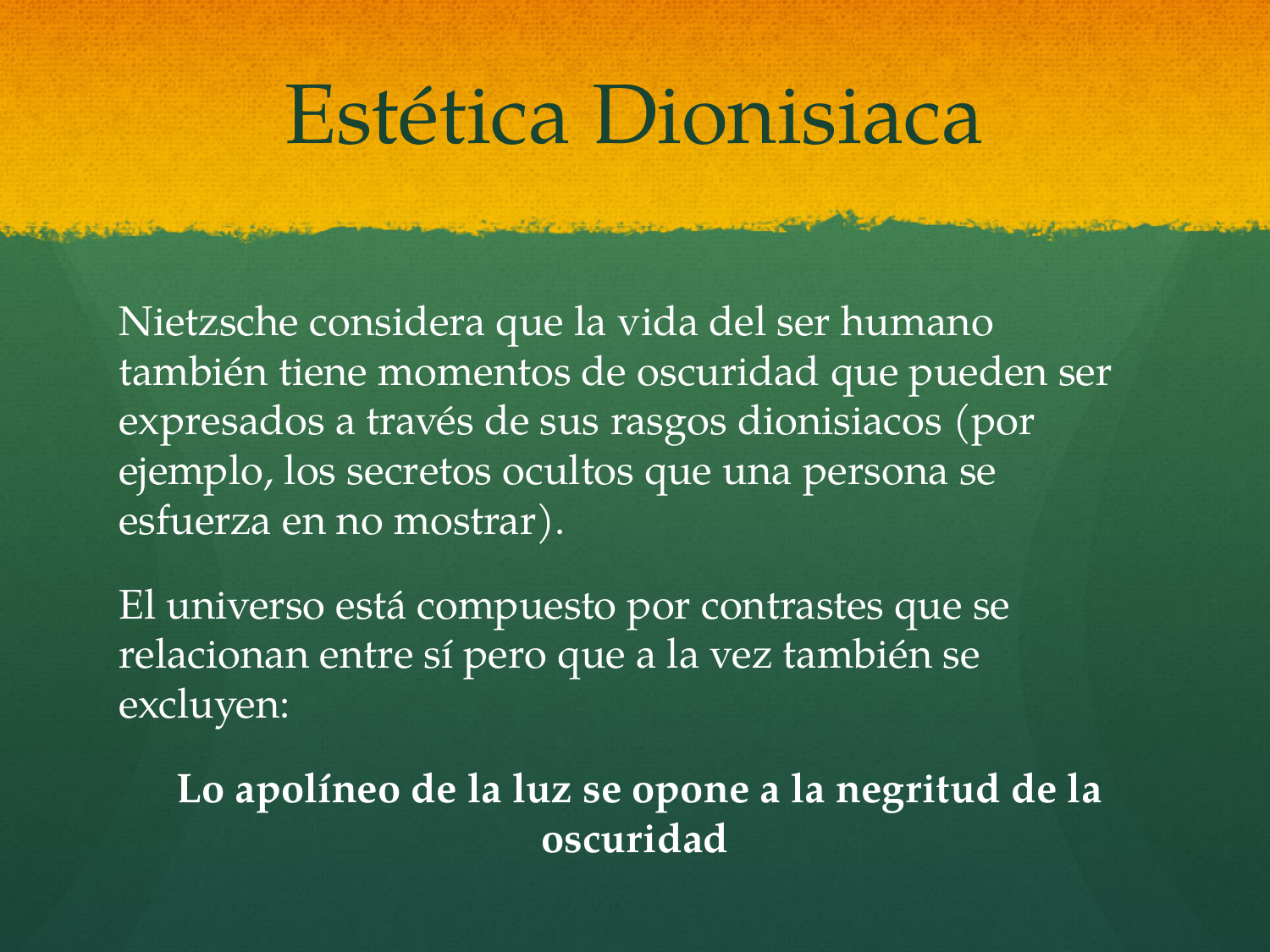

# Estética Dionisiaca
Nietzsche considera que la vida del ser humano también tiene momentos de oscuridad que pueden ser expresados a través de sus rasgos dionisiacos (por ejemplo, los secretos ocultos que una persona se esfuerza en no mostrar).
El universo está compuesto por contrastes que se relacionan entre sí pero que a la vez también se excluyen:
 Lo apolíneo de la luz se opone a la negritud de la oscuridad